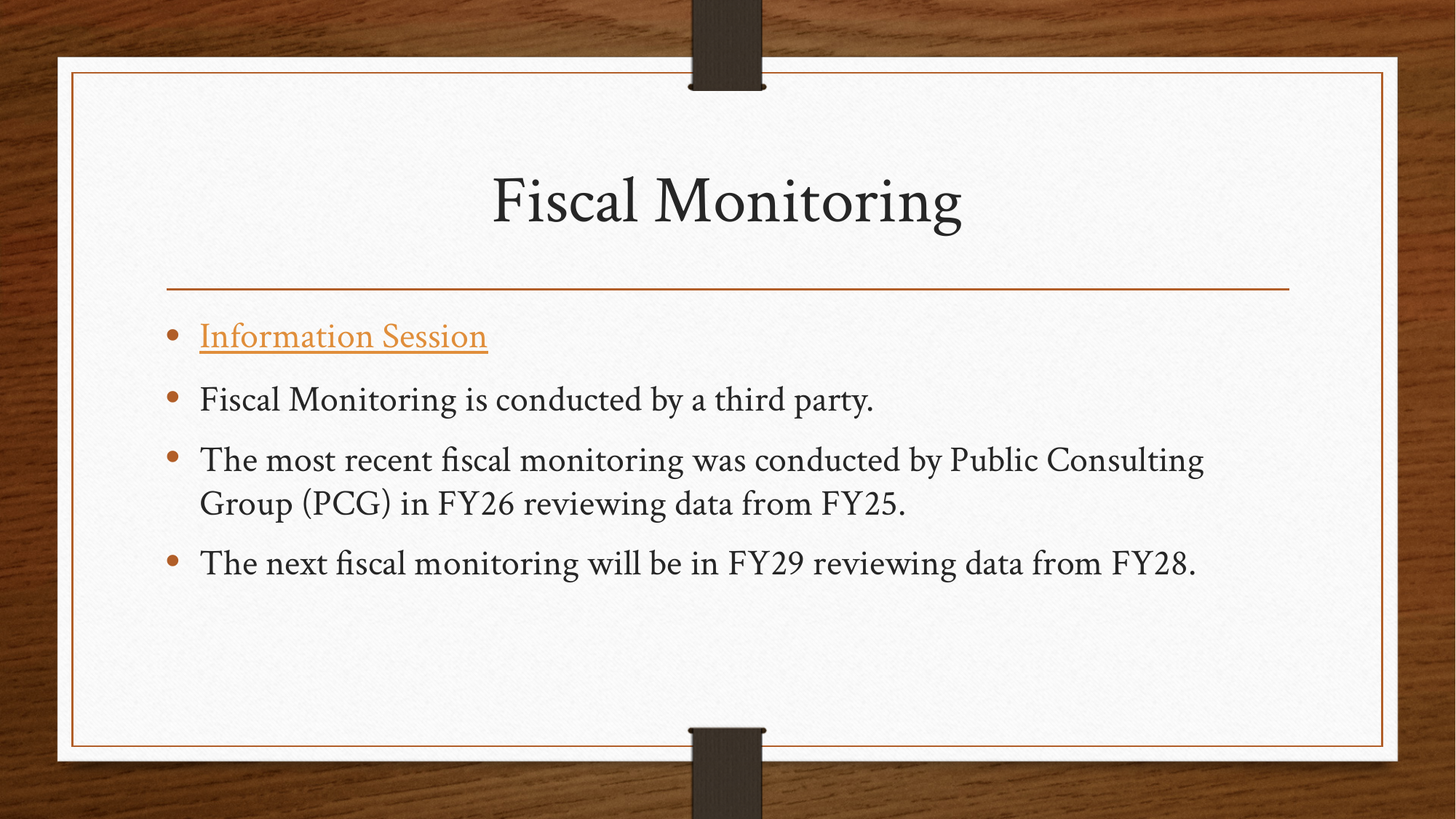

# Fiscal Monitoring
Information Session
Fiscal Monitoring is conducted by a third party.
The most recent fiscal monitoring was conducted by Public Consulting Group (PCG) in FY26 reviewing data from FY25.
The next fiscal monitoring will be in FY29 reviewing data from FY28.